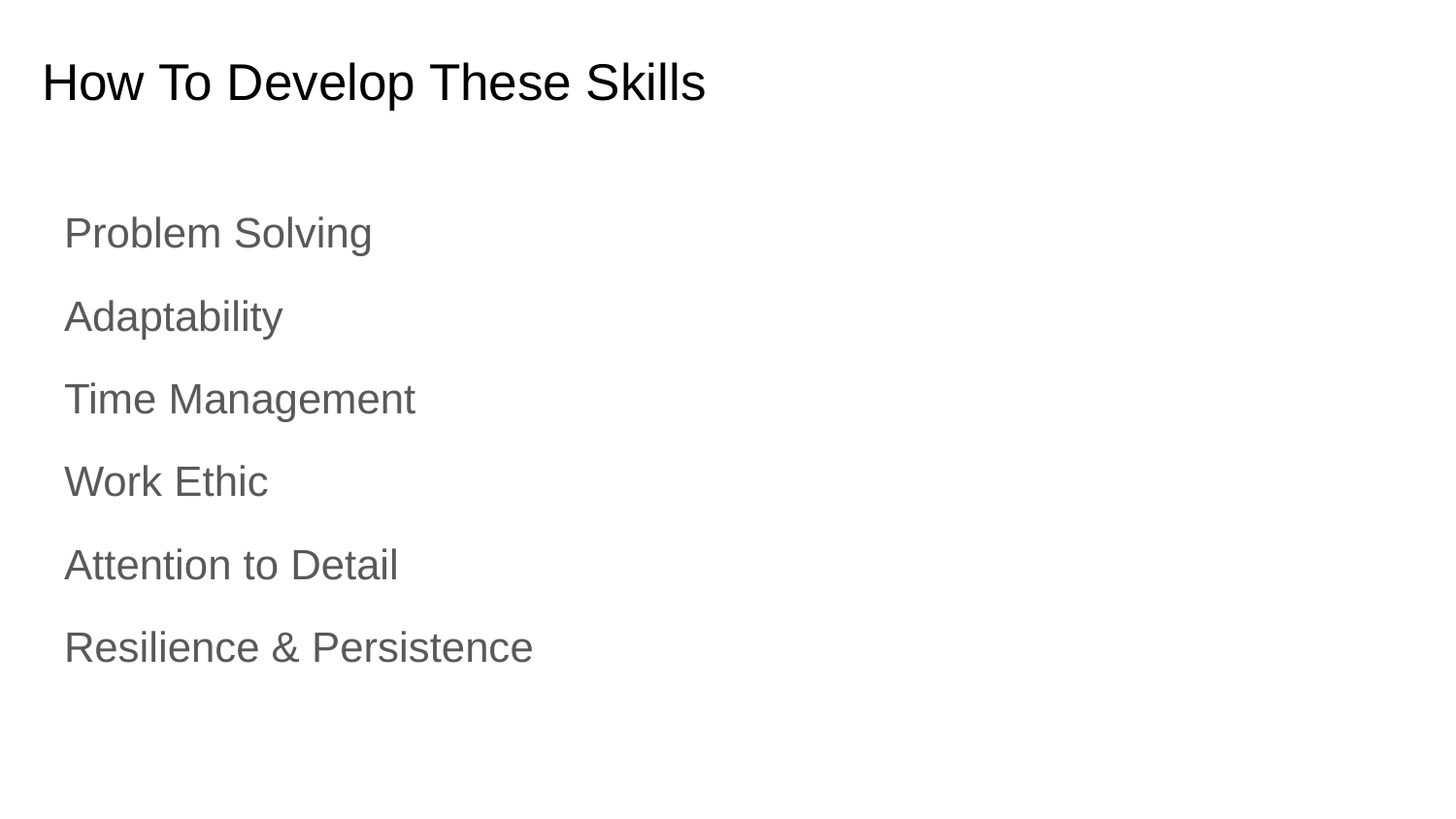

# How To Develop These Skills ..
Problem Solving
Adaptability
Time Management
Work Ethic
Attention to Detail
Resilience & Persistence